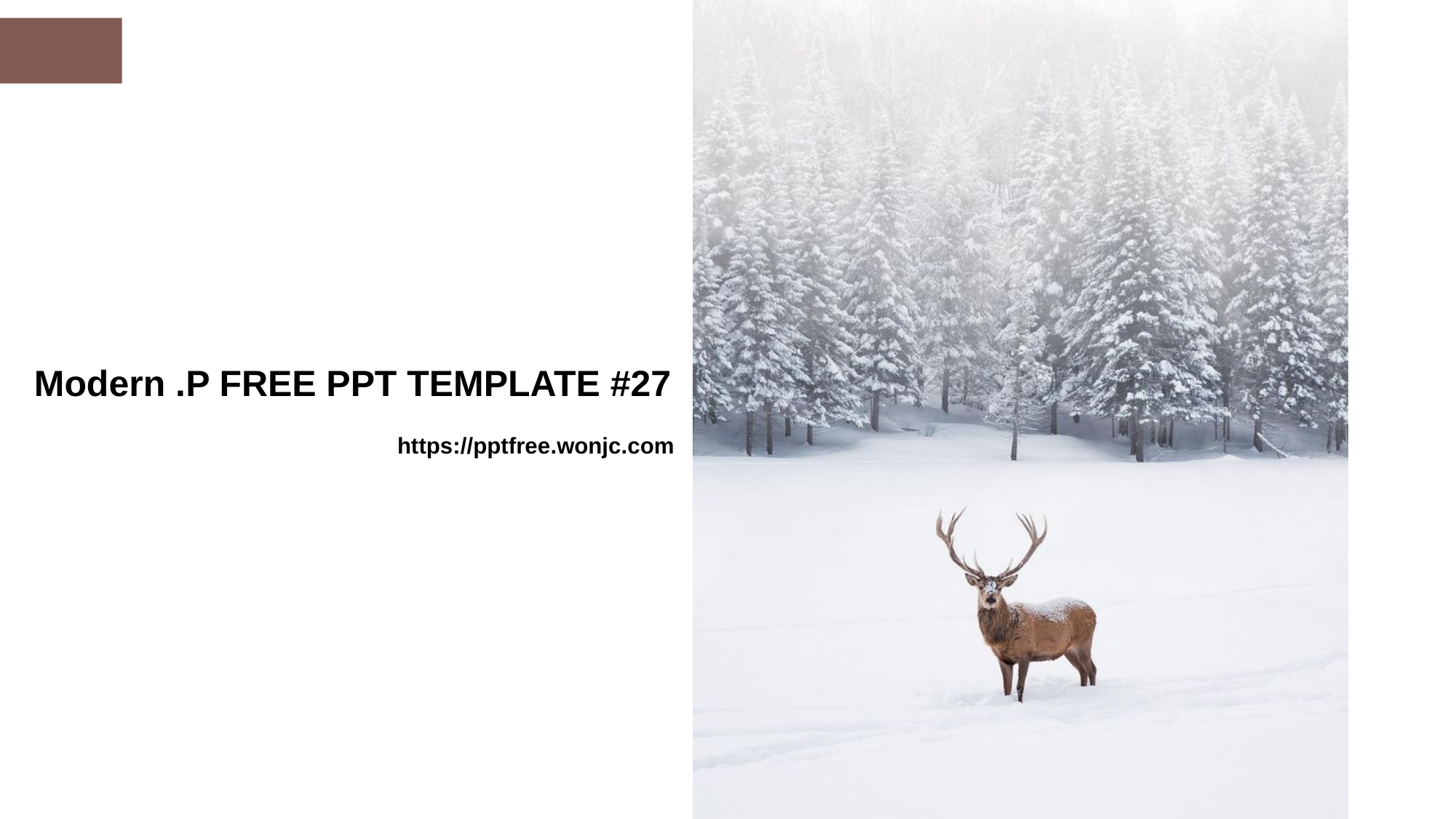

Modern .P FREE PPT TEMPLATE #27
https://pptfree.wonjc.com